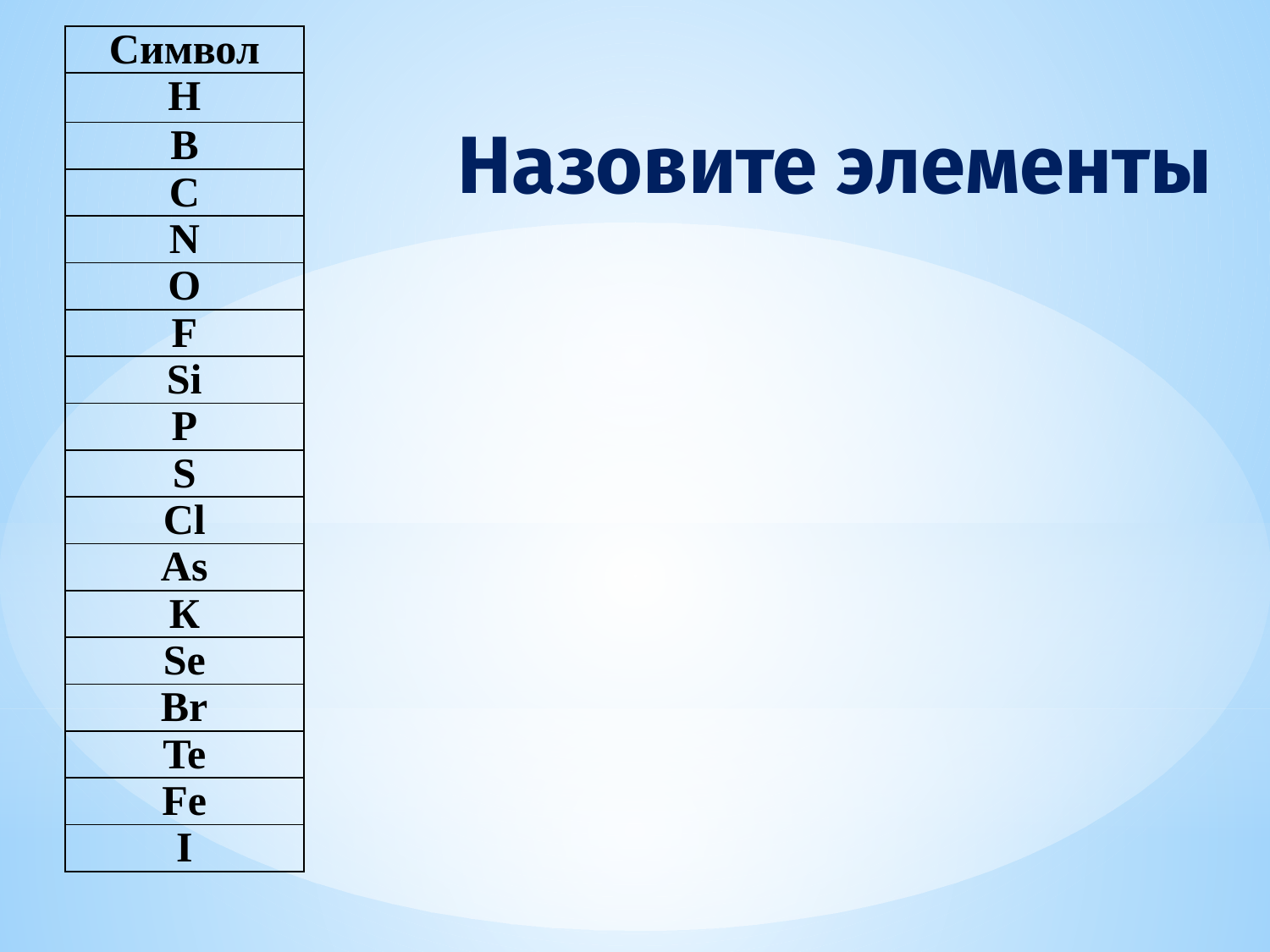

| Символ |
| --- |
| H |
| B |
| C |
| N |
| O |
| F |
| Si |
| P |
| S |
| Cl |
| As |
| К |
| Se |
| Br |
| Te |
| Fe |
| I |
# Назовите элементы